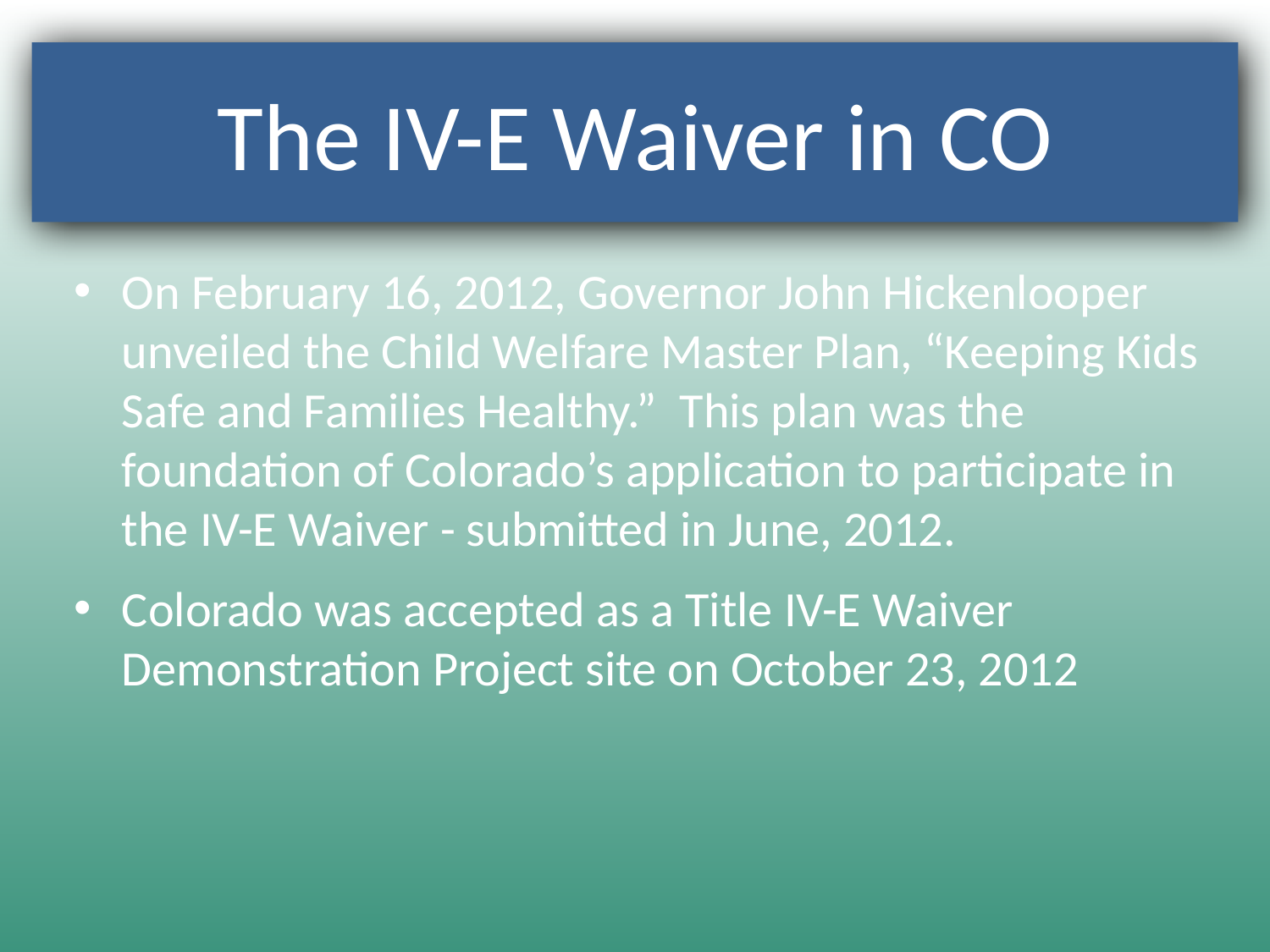

# The IV-E Waiver in CO
On February 16, 2012, Governor John Hickenlooper unveiled the Child Welfare Master Plan, “Keeping Kids Safe and Families Healthy.”  This plan was the foundation of Colorado’s application to participate in the IV-E Waiver - submitted in June, 2012.

Colorado was accepted as a Title IV-E Waiver Demonstration Project site on October 23, 2012